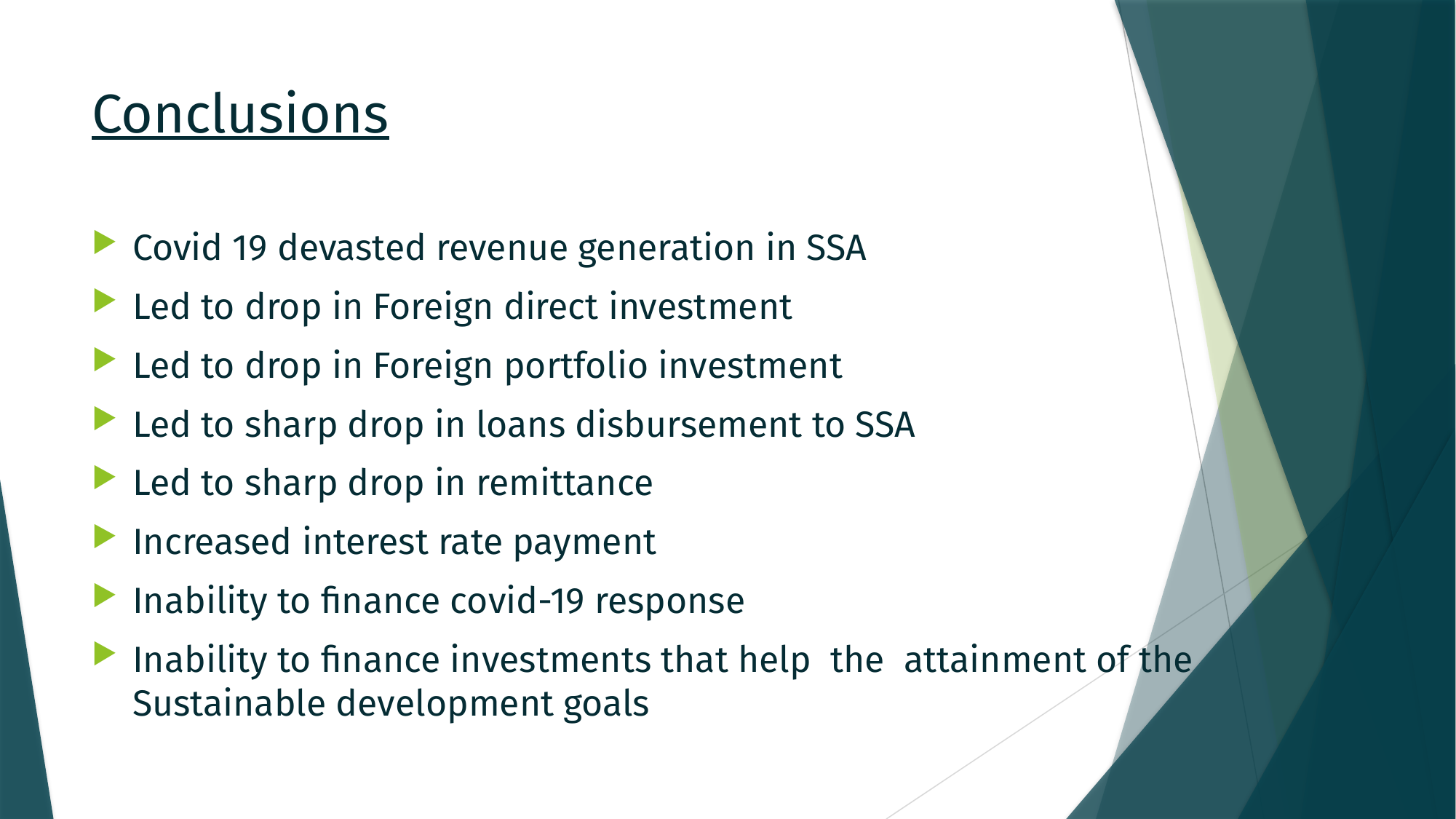

# Conclusions
Covid 19 devasted revenue generation in SSA
Led to drop in Foreign direct investment
Led to drop in Foreign portfolio investment
Led to sharp drop in loans disbursement to SSA
Led to sharp drop in remittance
Increased interest rate payment
Inability to finance covid-19 response
Inability to finance investments that help  the  attainment of the Sustainable development goals